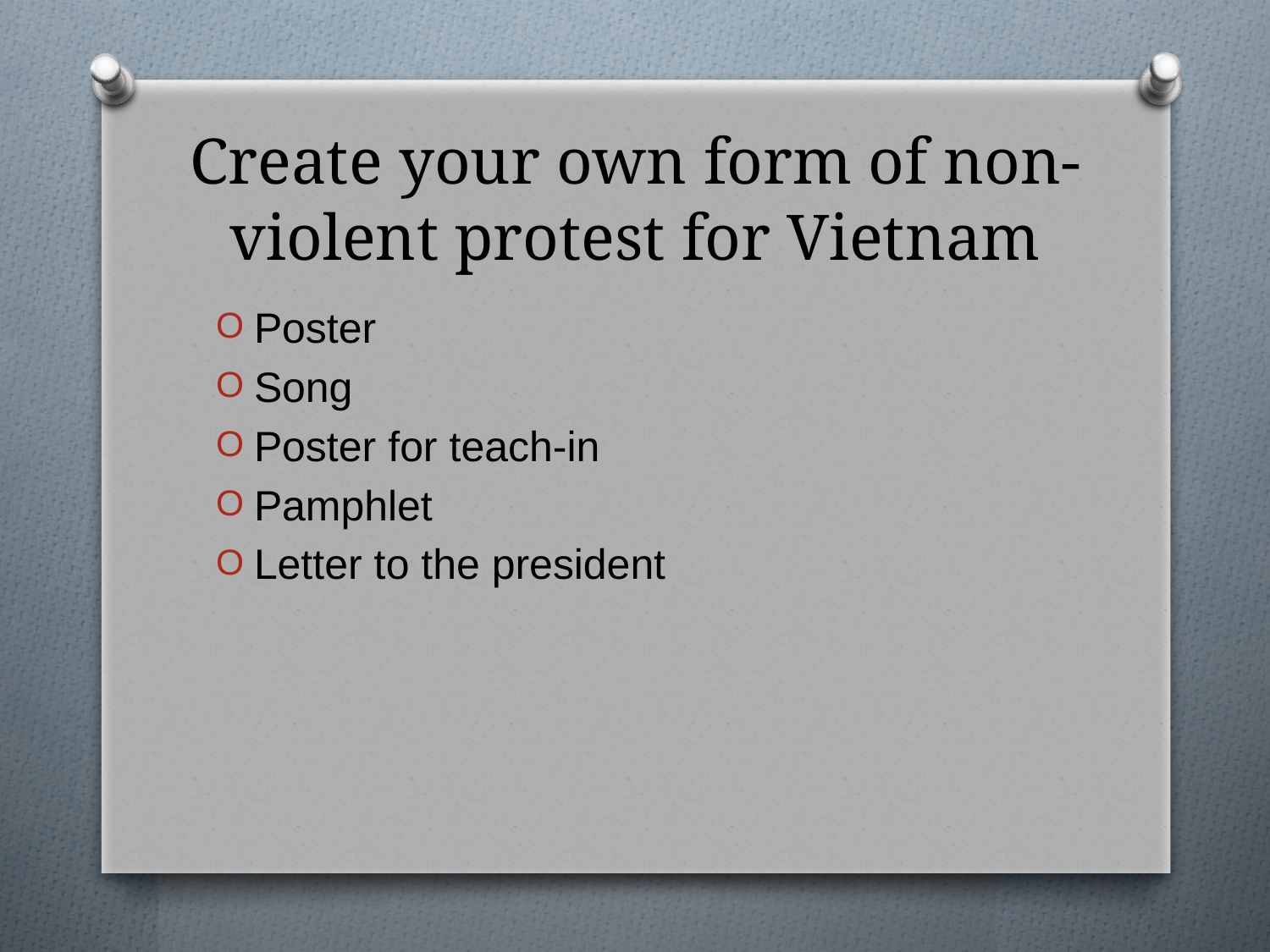

# Create your own form of non-violent protest for Vietnam
Poster
Song
Poster for teach-in
Pamphlet
Letter to the president